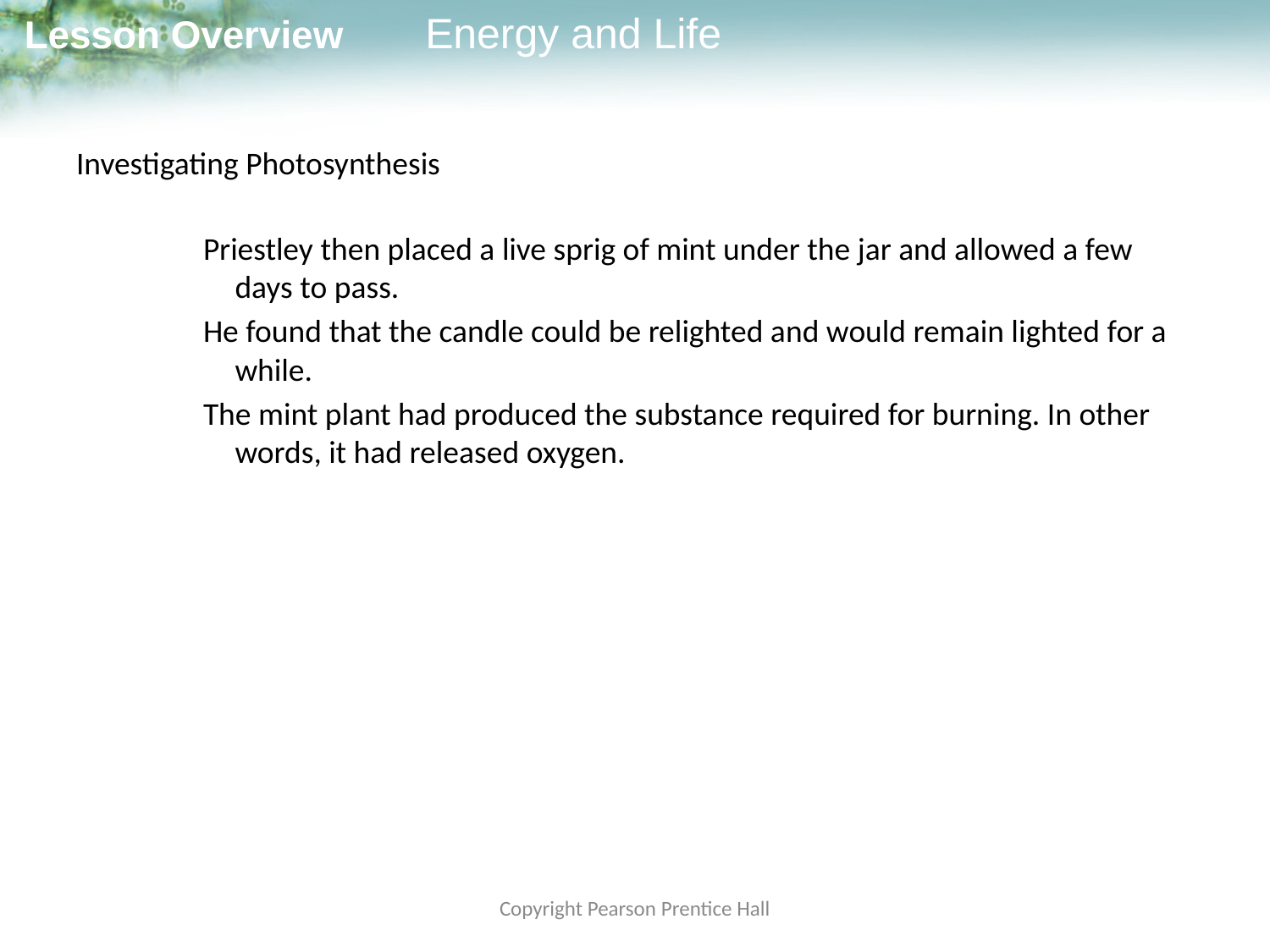

# Investigating Photosynthesis
Priestley then placed a live sprig of mint under the jar and allowed a few days to pass.
He found that the candle could be relighted and would remain lighted for a while.
The mint plant had produced the substance required for burning. In other words, it had released oxygen.

Copyright Pearson Prentice Hall